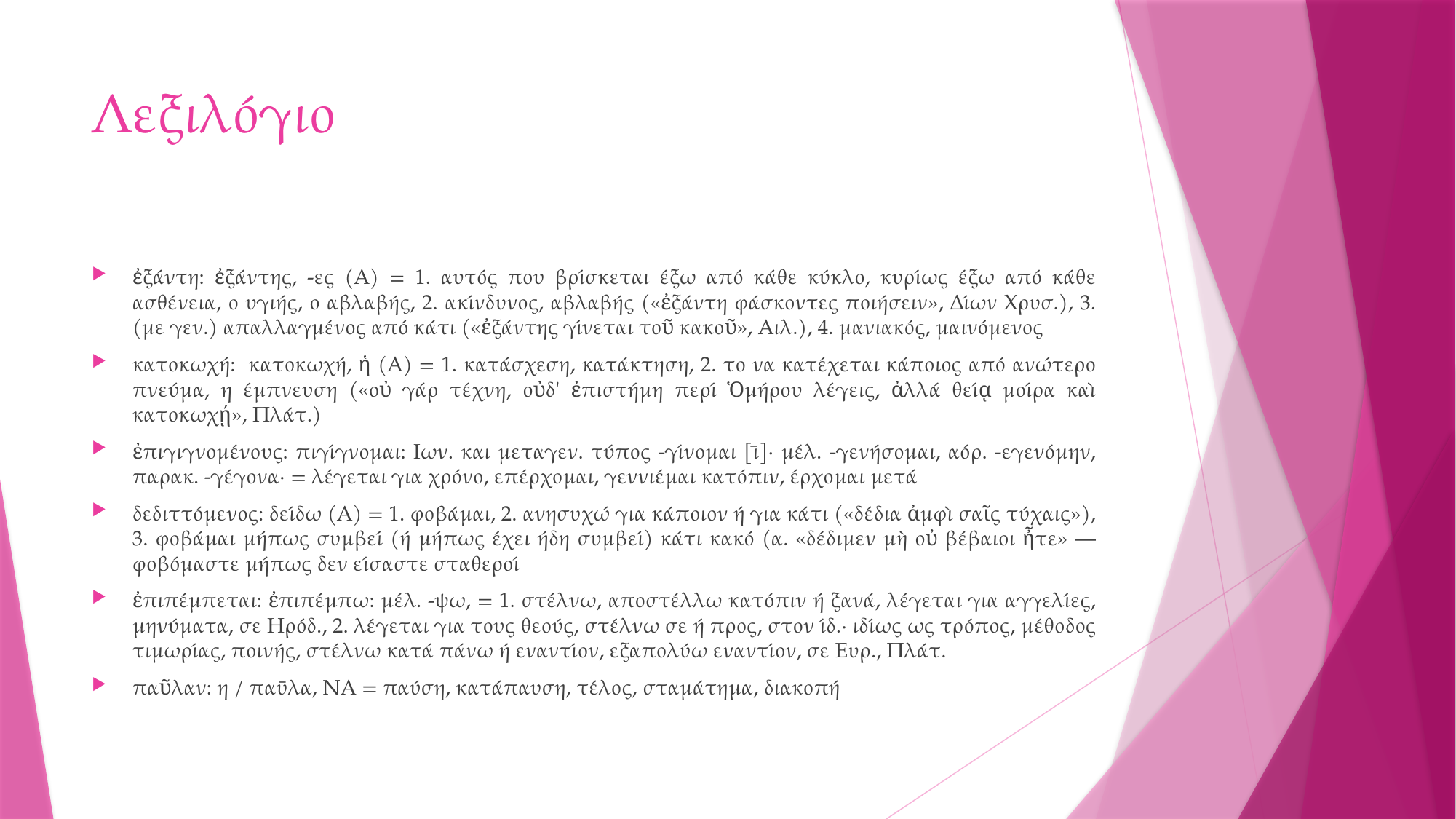

# Λεξιλόγιο
ἐξάντη: ἐξάντης, -ες (Α) = 1. αυτός που βρίσκεται έξω από κάθε κύκλο, κυρίως έξω από κάθε ασθένεια, ο υγιής, ο αβλαβής, 2. ακίνδυνος, αβλαβής («ἐξάντη φάσκοντες ποιήσειν», Δίων Χρυσ.), 3. (με γεν.) απαλλαγμένος από κάτι («ἐξάντης γίνεται τοῦ κακοῦ», Αιλ.), 4. μανιακός, μαινόμενος
κατοκωχή:  κατοκωχή, ἡ (Α) = 1. κατάσχεση, κατάκτηση, 2. το να κατέχεται κάποιος από ανώτερο πνεύμα, η έμπνευση («οὐ γάρ τέχνη, οὐδ' ἐπιστήμη περί Ὁμήρου λέγεις, ἀλλά θείᾳ μοίρα καὶ κατοκωχῄ», Πλάτ.)
ἐπιγιγνομένους: πιγίγνομαι: Ιων. και μεταγεν. τύπος -γίνομαι [ῑ]· μέλ. -γενήσομαι, αόρ. -εγενόμην, παρακ. -γέγονα· = λέγεται για χρόνο, επέρχομαι, γεννιέμαι κατόπιν, έρχομαι μετά
δεδιττόμενος: δείδω (Α) = 1. φοβάμαι, 2. ανησυχώ για κάποιον ή για κάτι («δέδια ἀμφὶ σαῖς τύχαις»), 3. φοβάμαι μήπως συμβεί (ή μήπως έχει ήδη συμβεί) κάτι κακό (α. «δέδιμεν μὴ οὐ βέβαιοι ἦτε» — φοβόμαστε μήπως δεν είσαστε σταθεροί
ἐπιπέμπεται: ἐπιπέμπω: μέλ. -ψω, = 1. στέλνω, αποστέλλω κατόπιν ή ξανά, λέγεται για αγγελίες, μηνύματα, σε Ηρόδ., 2. λέγεται για τους θεούς, στέλνω σε ή προς, στον ίδ.· ιδίως ως τρόπος, μέθοδος τιμωρίας, ποινής, στέλνω κατά πάνω ή εναντίον, εξαπολύω εναντίον, σε Ευρ., Πλάτ.
παῦλαν: η / παῡλα, ΝΑ = παύση, κατάπαυση, τέλος, σταμάτημα, διακοπή